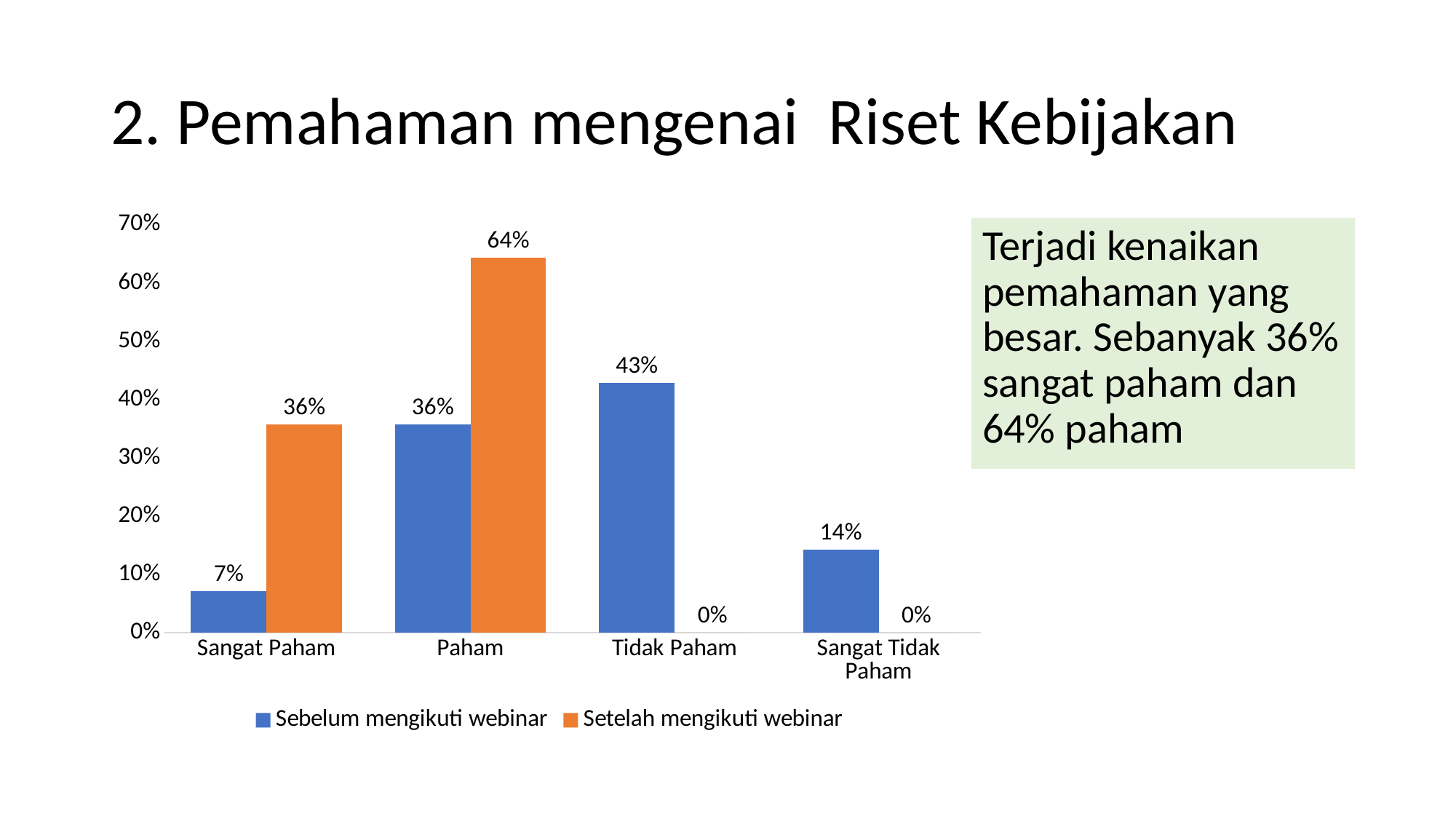

# 2. Pemahaman mengenai  Riset Kebijakan

### Chart

| Category | Sebelum mengikuti webinar | Setelah mengikuti webinar |
|---|---|---|
| Sangat Paham | 0.0714285714285714 | 0.357142857142857 |
| Paham | 0.357142857142857 | 0.642857142857143 |
| Tidak Paham | 0.428571428571429 | 0.0 |
| Sangat Tidak Paham | 0.142857142857143 | 0.0 |
Terjadi kenaikan pemahaman yang besar. Sebanyak 36% sangat paham dan 64% paham